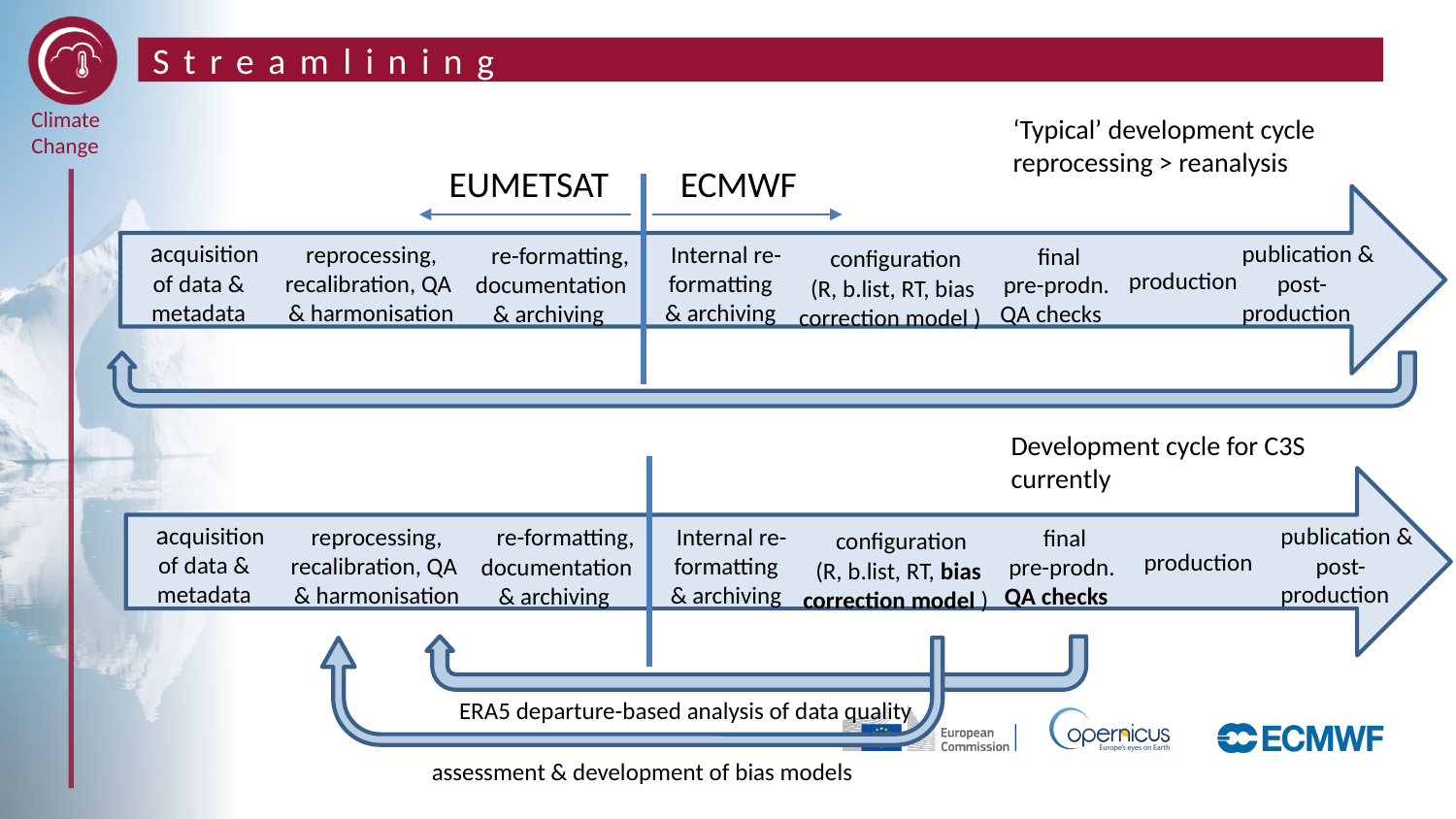

# Streamlining
‘Typical’ development cycle
reprocessing > reanalysis
EUMETSAT
ECMWF

  acquisition
of data &
metadata

  publication & post-production
  re-formatting, documentation
& archiving
 reprocessing, recalibration, QA
 & harmonisation

 Internal re-formatting
& archiving
 configuration
(R, b.list, RT, bias correction model )
  final
pre-prodn.
QA checks
  production

Development cycle for C3S currently

  acquisition
of data &
metadata

  publication & post-production
  re-formatting, documentation
& archiving
 reprocessing, recalibration, QA
 & harmonisation

 Internal re-formatting
& archiving
 configuration
(R, b.list, RT, bias correction model )
  final
pre-prodn.
QA checks
  production

ERA5 departure-based analysis of data quality
assessment & development of bias models